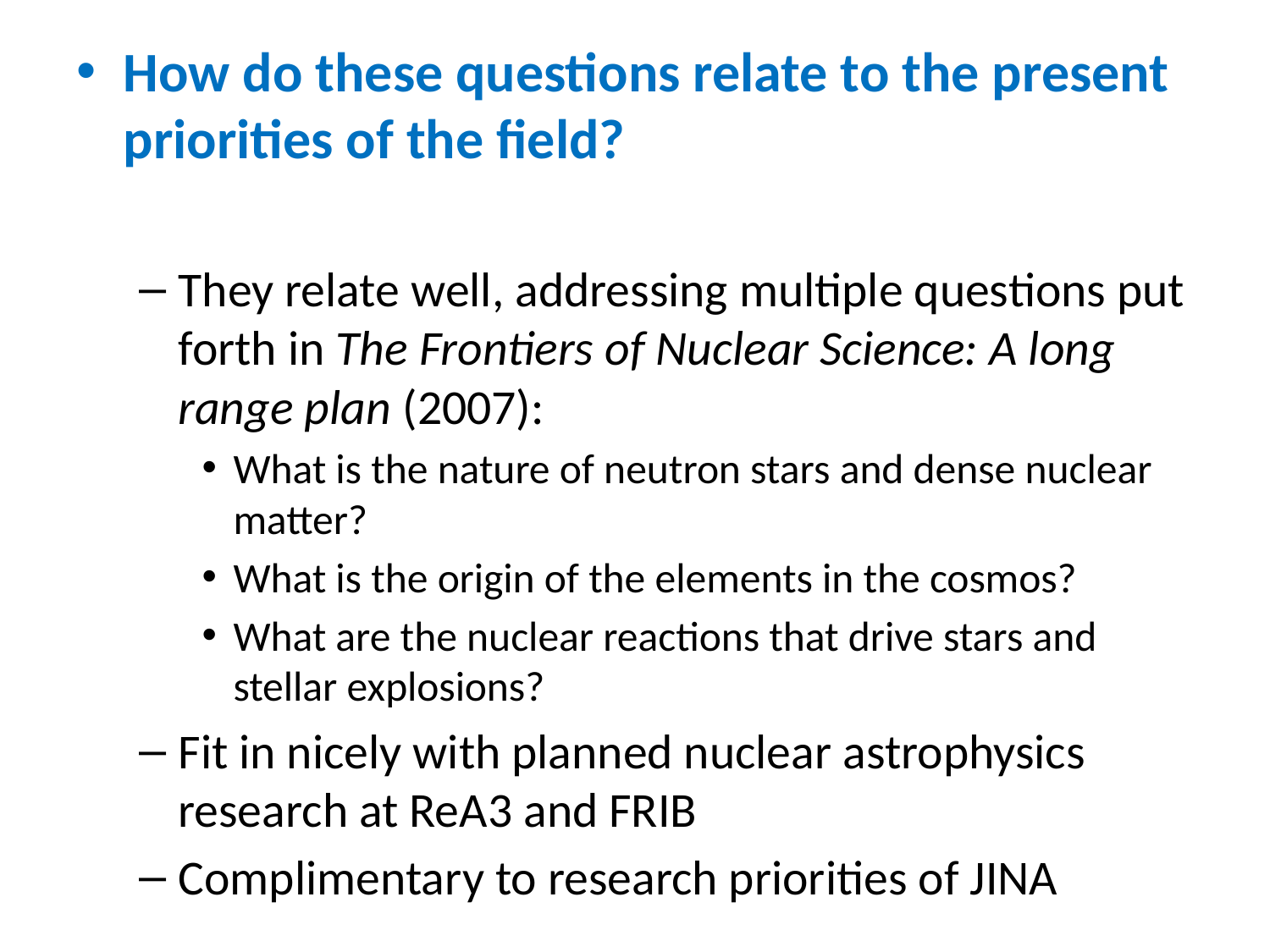

How do these questions relate to the present priorities of the field?

They relate well, addressing multiple questions put forth in The Frontiers of Nuclear Science: A long range plan (2007):
What is the nature of neutron stars and dense nuclear matter?
What is the origin of the elements in the cosmos?
What are the nuclear reactions that drive stars and stellar explosions?
Fit in nicely with planned nuclear astrophysics research at ReA3 and FRIB
Complimentary to research priorities of JINA